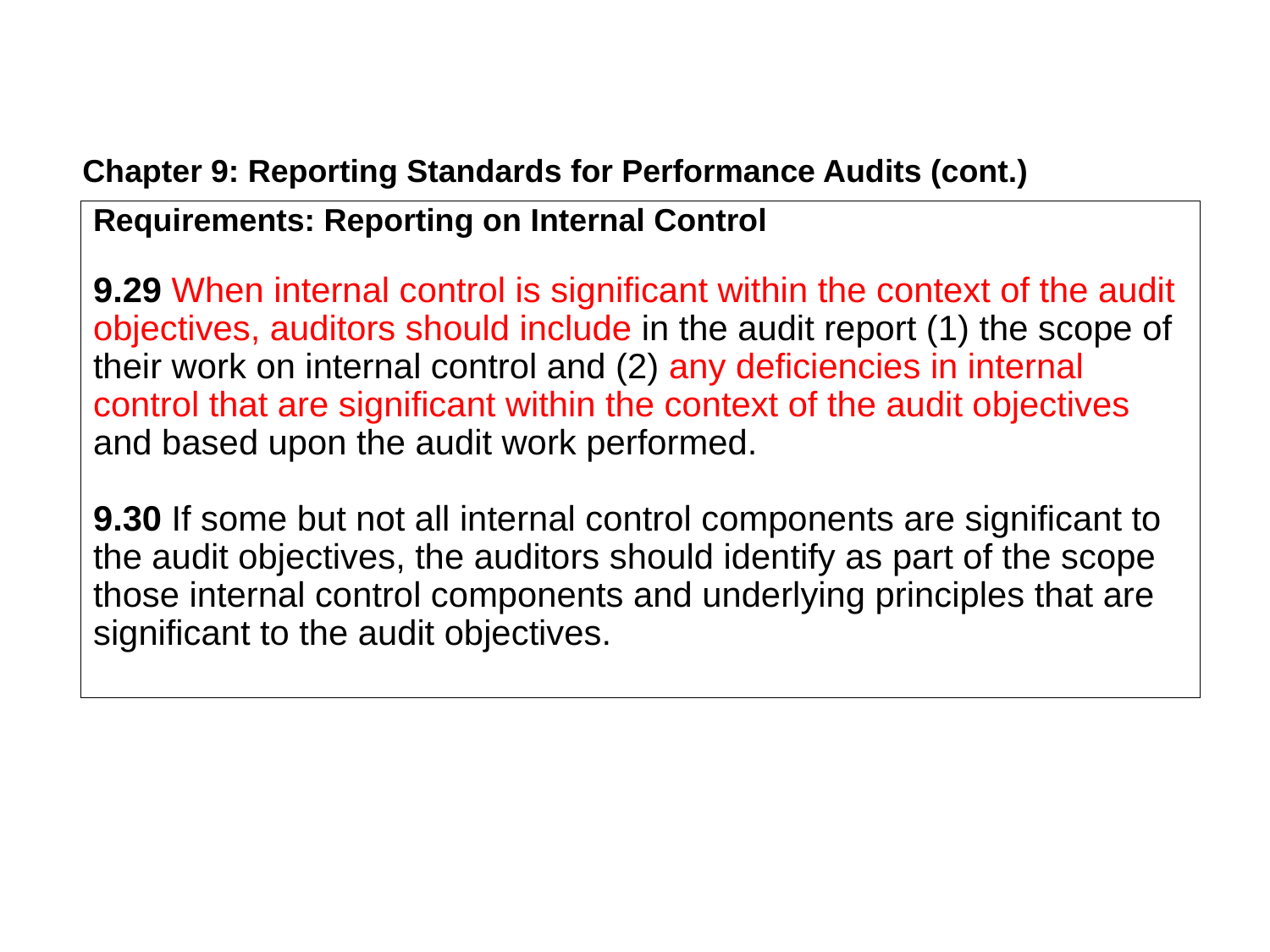

Chapter 9: Reporting Standards for Performance Audits (cont.)

# Requirements: Reporting on Internal Control 9.29 When internal control is significant within the context of the audit objectives, auditors should include in the audit report (1) the scope of their work on internal control and (2) any deficiencies in internal control that are significant within the context of the audit objectives and based upon the audit work performed. 9.30 If some but not all internal control components are significant to the audit objectives, the auditors should identify as part of the scope those internal control components and underlying principles that are significant to the audit objectives.